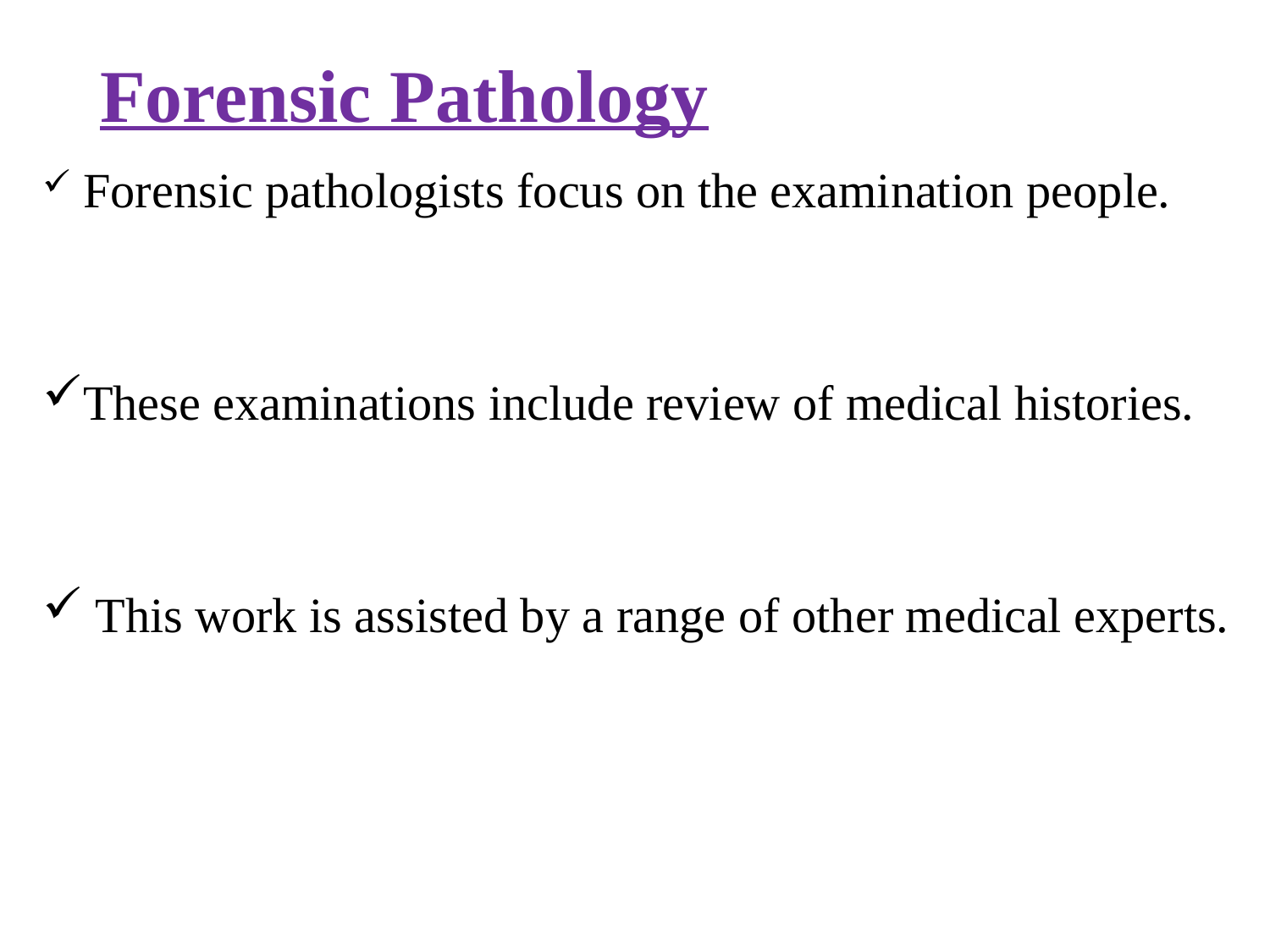

# Forensic Pathology
 Forensic pathologists focus on the examination people.

These examinations include review of medical histories.

 This work is assisted by a range of other medical experts.